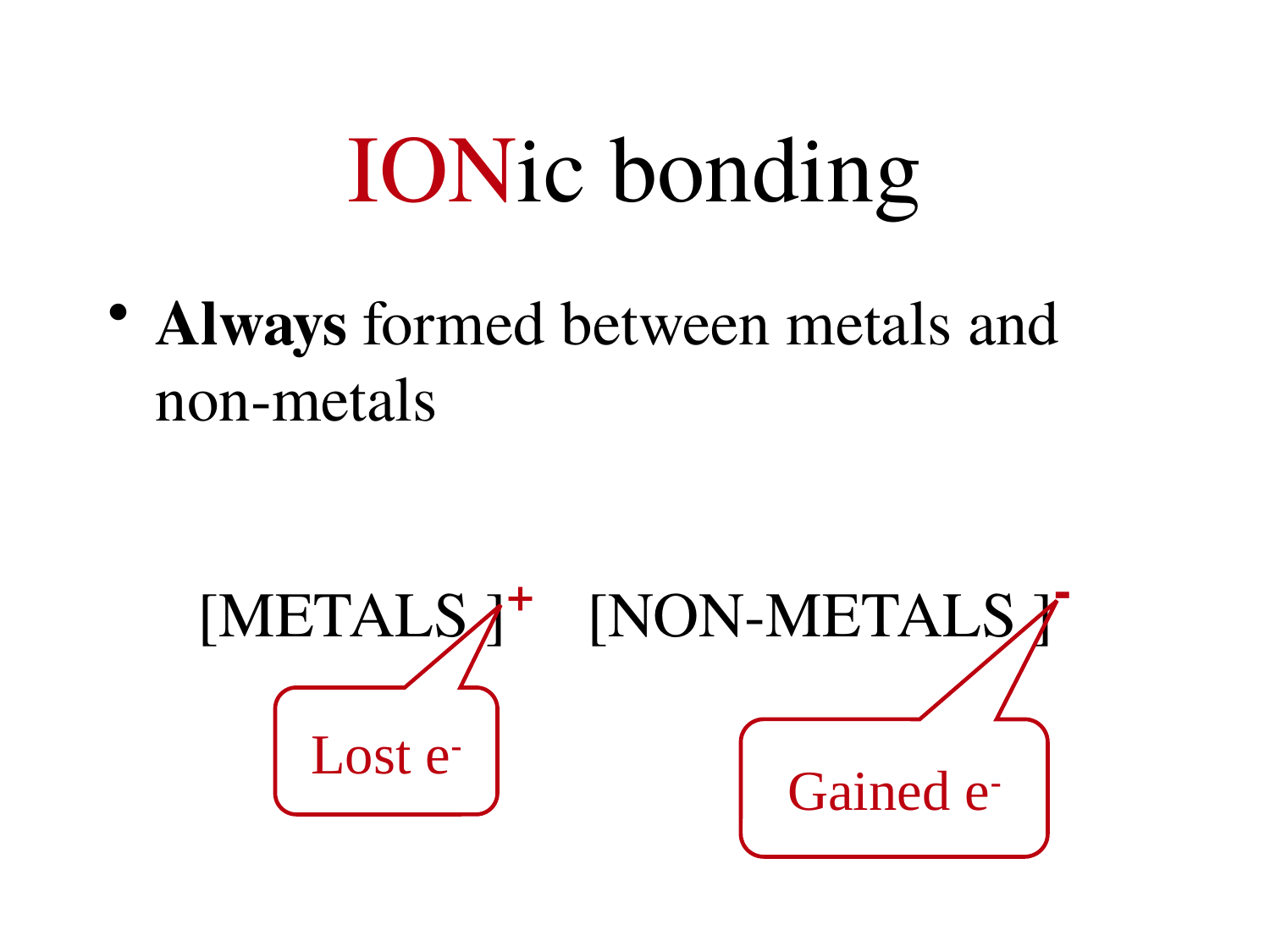

# IONic bonding
Always formed between metals and non-metals

[METALS ]+   [NON-METALS ]-
Lost e-
Gained e-